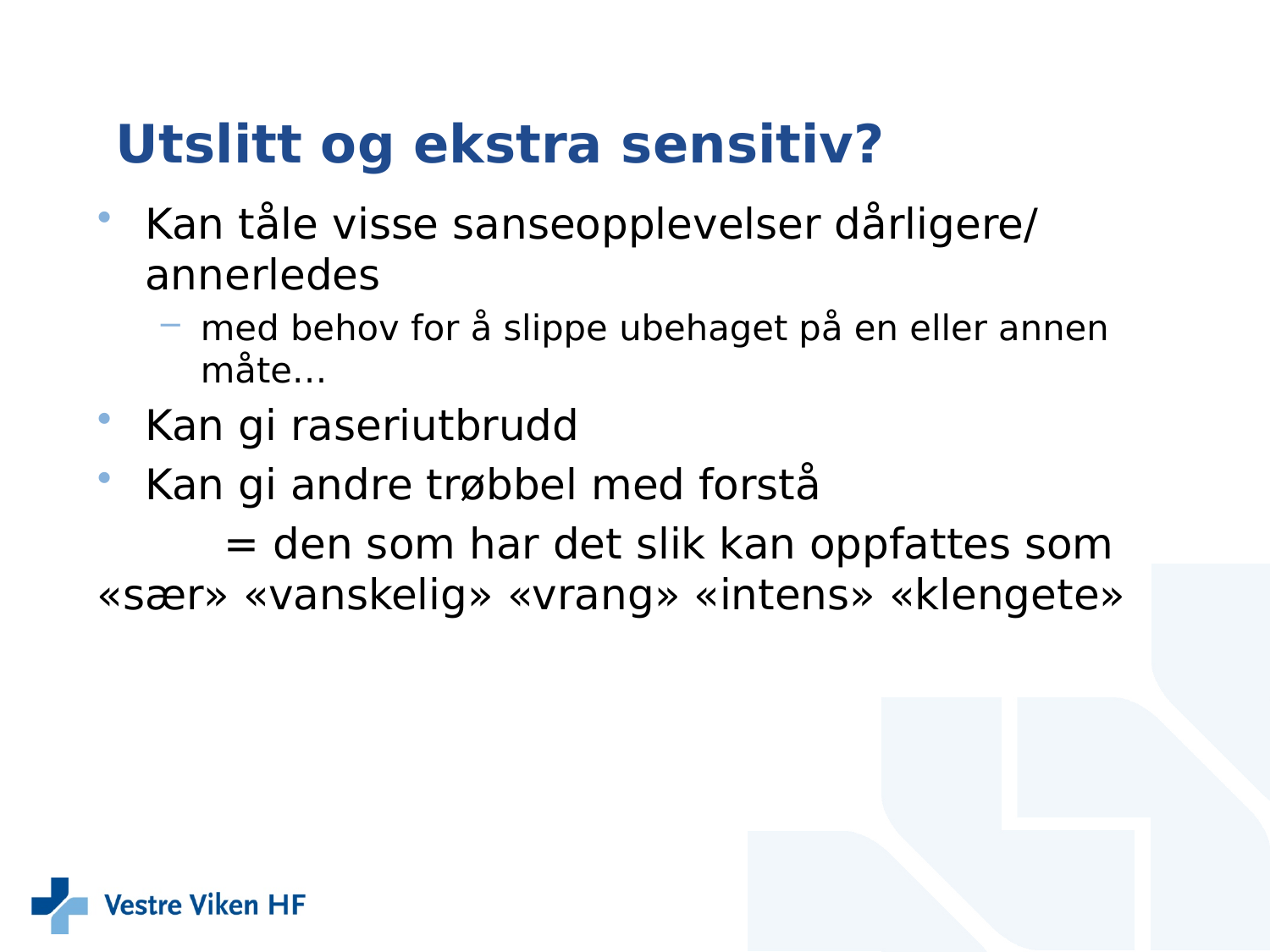

# Utslitt og ekstra sensitiv?
Kan tåle visse sanseopplevelser dårligere/ annerledes
med behov for å slippe ubehaget på en eller annen måte…
Kan gi raseriutbrudd
Kan gi andre trøbbel med forstå
	= den som har det slik kan oppfattes som «sær» «vanskelig» «vrang» «intens» «klengete»